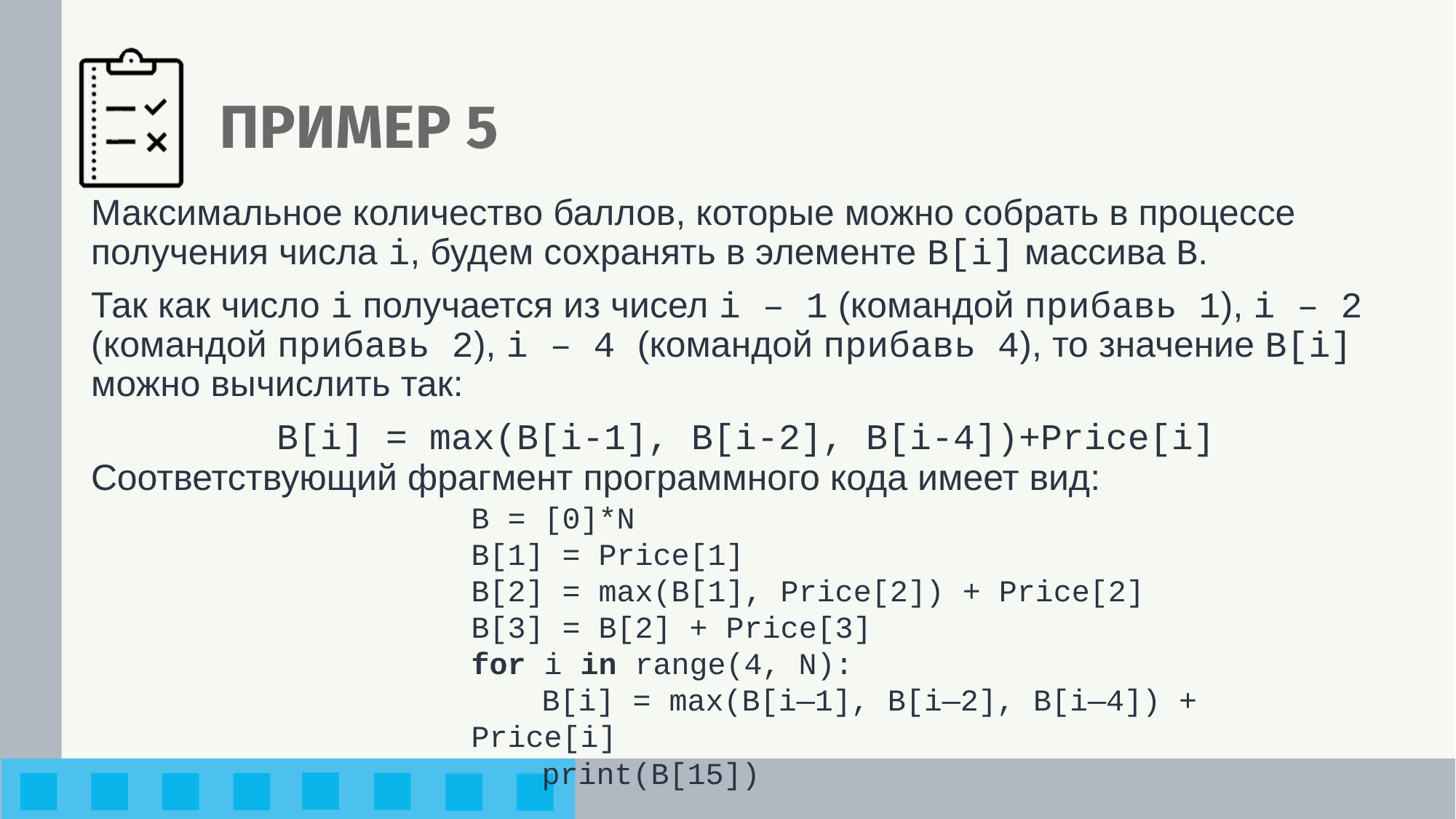

# ПРИМЕР 5
Максимальное количество баллов, которые можно собрать в процессе получения числа i, будем сохранять в элементе В[i] массива В.
Так как число i получается из чисел i – 1 (командой прибавь 1), i – 2 (командой прибавь 2), i – 4 (командой прибавь 4), то значение В[i] можно вычислить так:
В[i] = mах(В[i-1], В[i-2], В[i-4])+Price[i]

Соответствующий фрагмент программного кода имеет вид:
B = [0]*N
B[1] = Price[1]
B[2] = max(B[1], Price[2]) + Price[2]
B[3] = B[2] + Price[3]
for i in range(4, N):
B[i] = max(B[i—1], B[i—2], B[i—4]) + Price[i]
print(B[15])